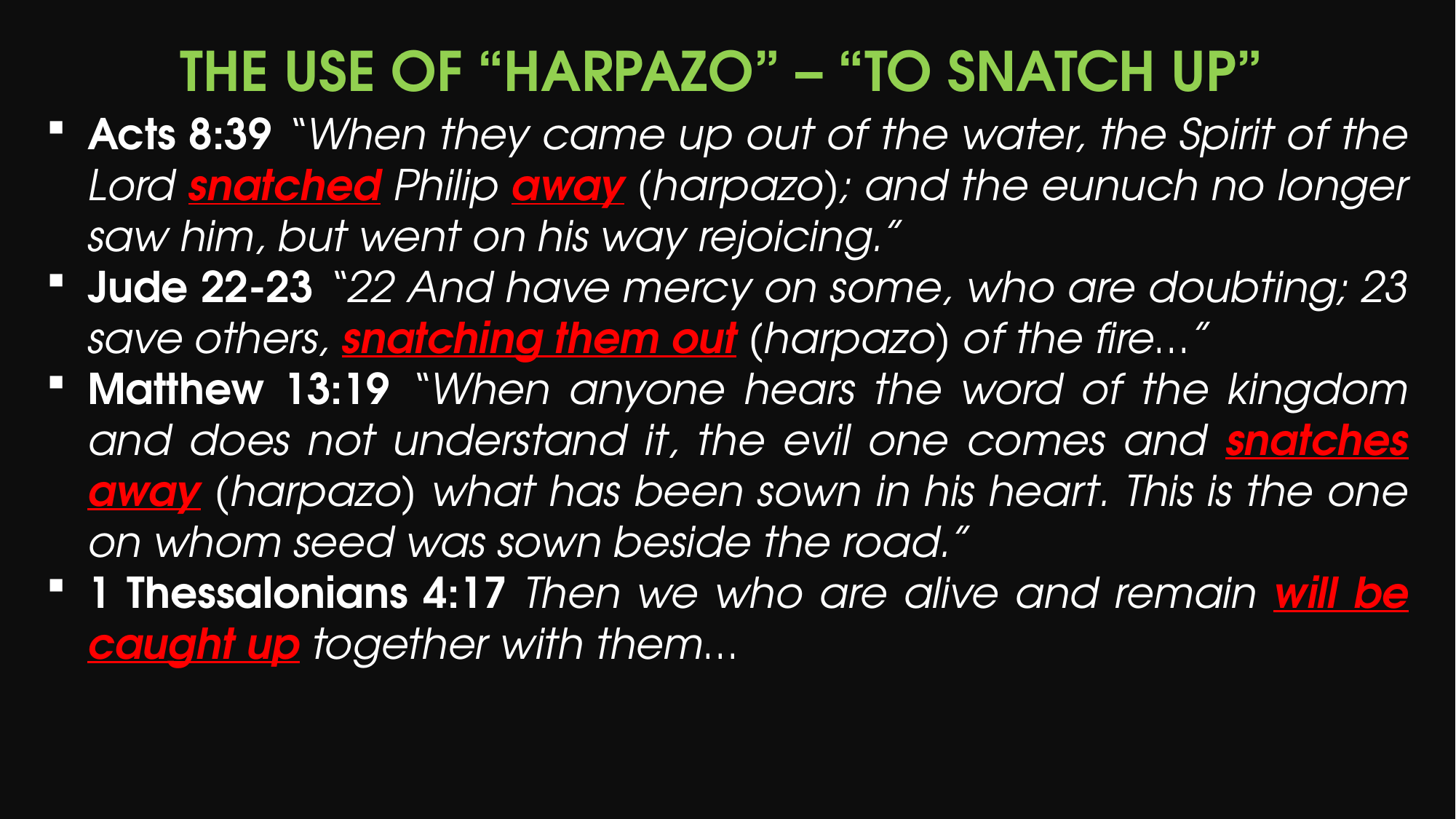

The Use of “Harpazo” – “To snatch up”
Acts 8:39 “When they came up out of the water, the Spirit of the Lord snatched Philip away (harpazo); and the eunuch no longer saw him, but went on his way rejoicing.”
Jude 22-23 “22 And have mercy on some, who are doubting; 23 save others, snatching them out (harpazo) of the fire…”
Matthew 13:19 “When anyone hears the word of the kingdom and does not understand it, the evil one comes and snatches away (harpazo) what has been sown in his heart. This is the one on whom seed was sown beside the road.”
1 Thessalonians 4:17 Then we who are alive and remain will be caught up together with them…